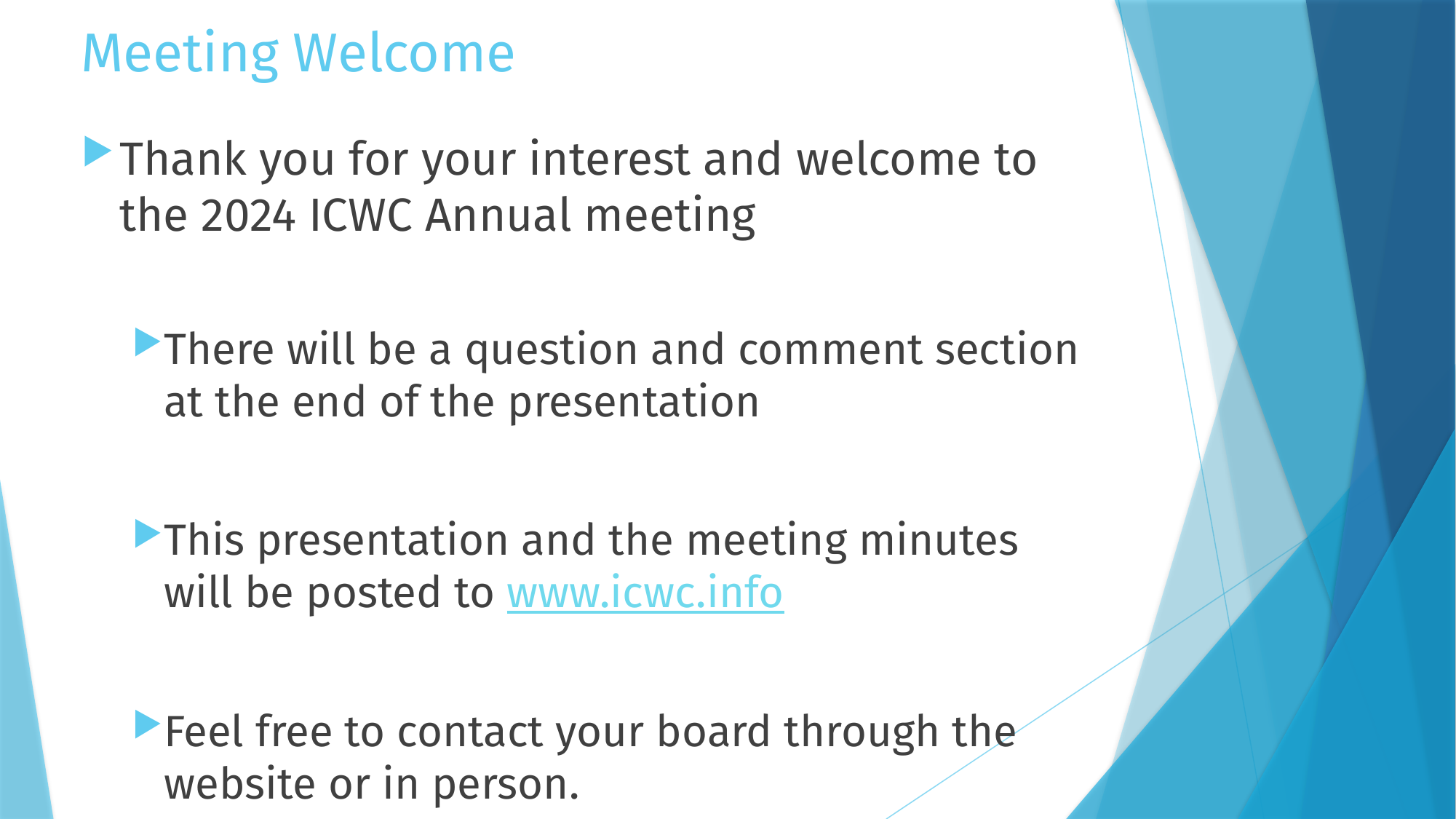

# Meeting Welcome
Thank you for your interest and welcome to the 2024 ICWC Annual meeting

There will be a question and comment section at the end of the presentation

This presentation and the meeting minutes will be posted to www.icwc.info

Feel free to contact your board through the website or in person.